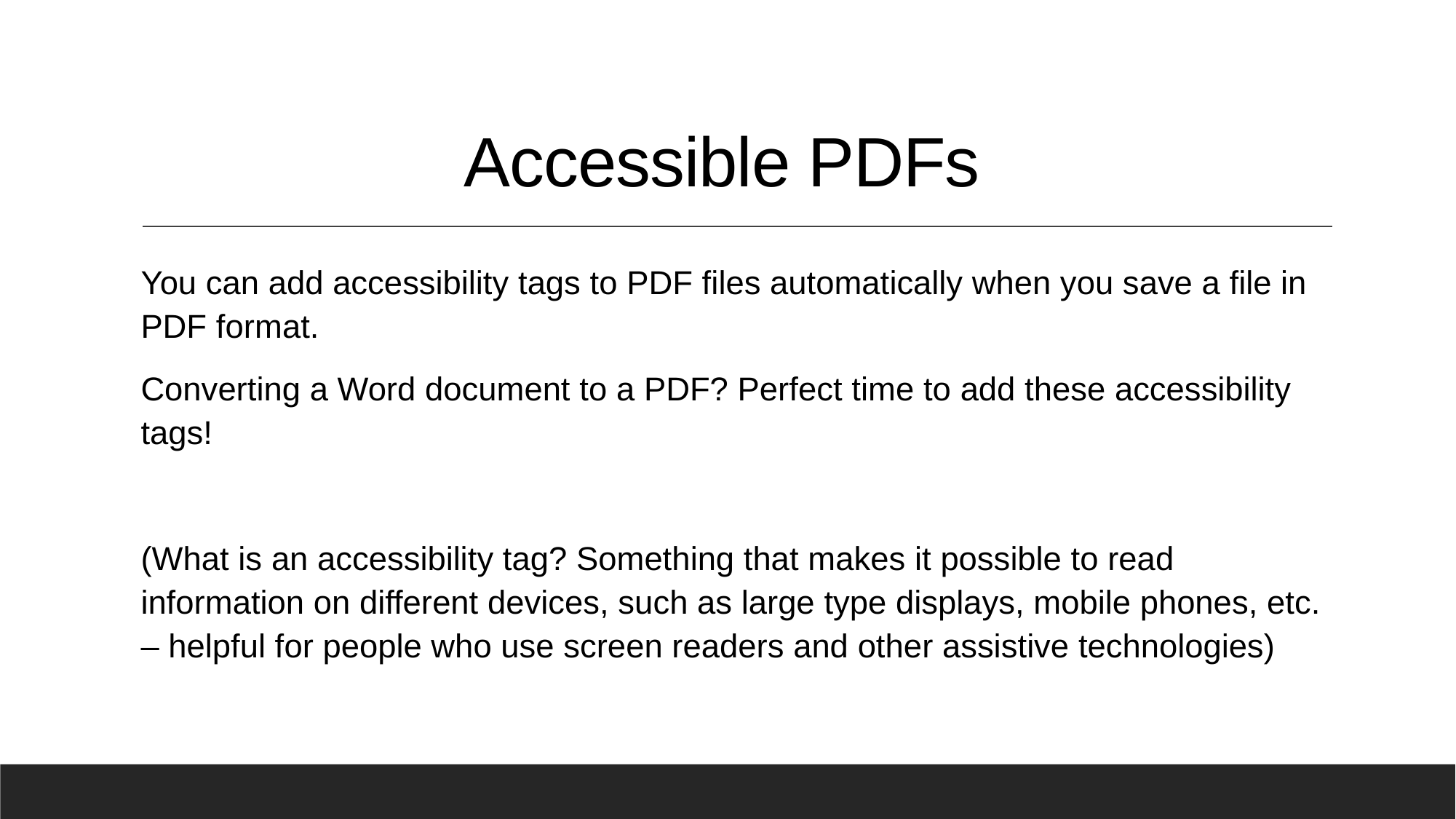

# Accessible PDFs
You can add accessibility tags to PDF files automatically when you save a file in PDF format.
Converting a Word document to a PDF? Perfect time to add these accessibility tags!

(What is an accessibility tag? Something that makes it possible to read information on different devices, such as large type displays, mobile phones, etc. – helpful for people who use screen readers and other assistive technologies)